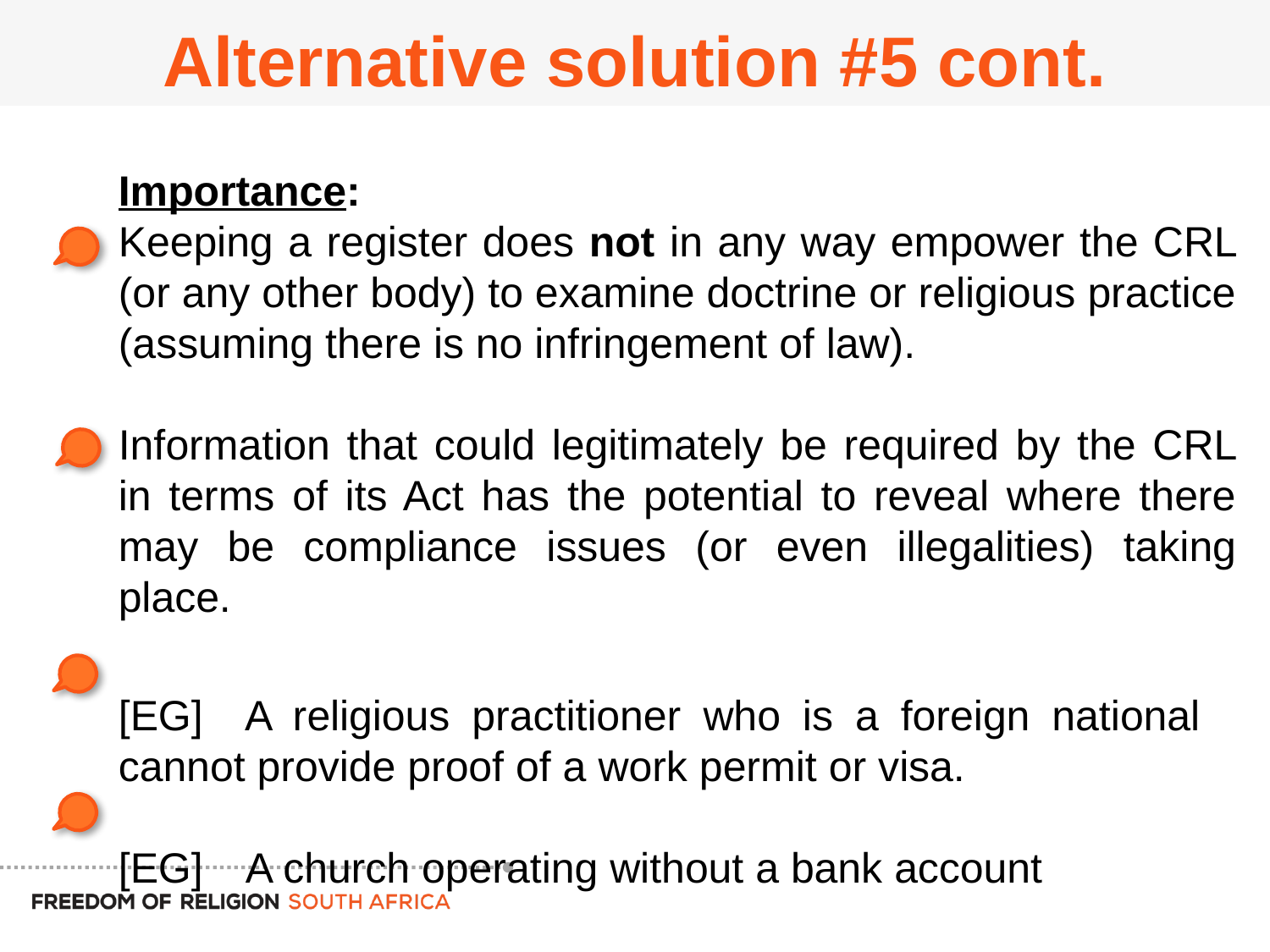

# Alternative solution #5 cont.

Importance:
Keeping a register does not in any way empower the CRL (or any other body) to examine doctrine or religious practice (assuming there is no infringement of law).

Information that could legitimately be required by the CRL in terms of its Act has the potential to reveal where there may be compliance issues (or even illegalities) taking place.

[EG]  A religious practitioner who is a foreign national 	cannot provide proof of a work permit or visa.

[EG] 	A church operating without a bank account